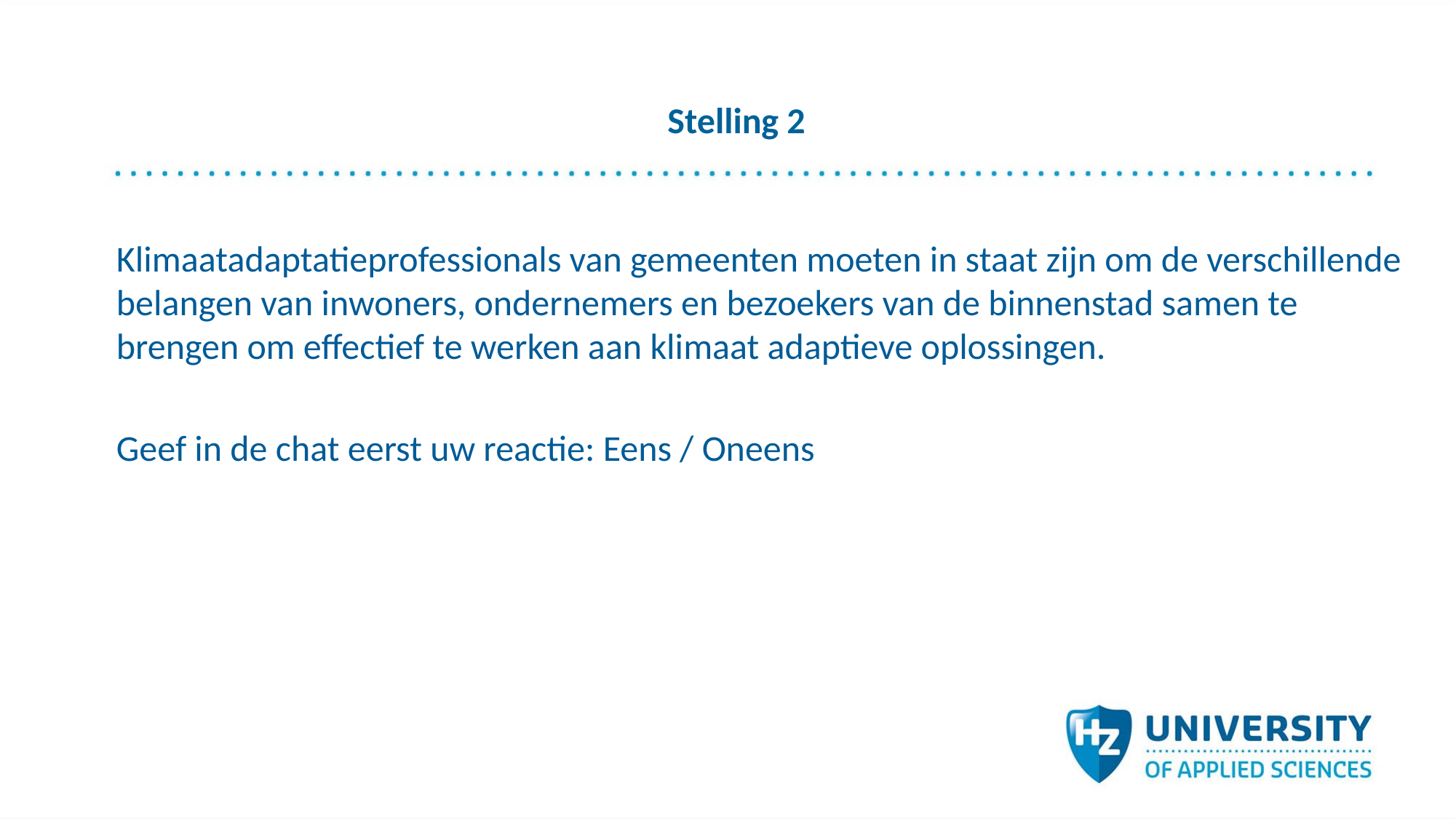

# Stelling 2
Klimaatadaptatieprofessionals van gemeenten moeten in staat zijn om de verschillende belangen van inwoners, ondernemers en bezoekers van de binnenstad samen te brengen om effectief te werken aan klimaat adaptieve oplossingen.

Geef in de chat eerst uw reactie: Eens / Oneens